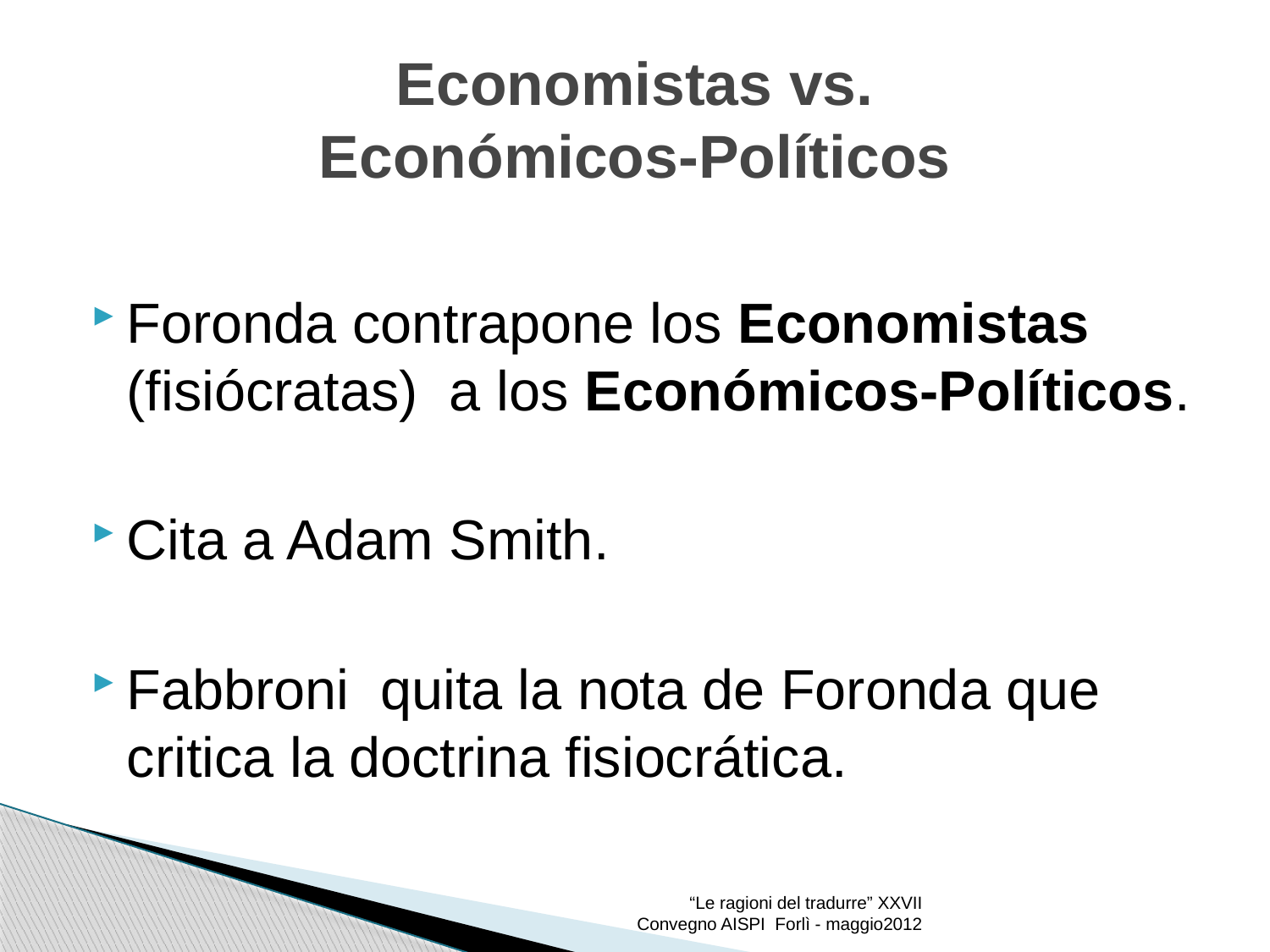

# Economistas vs. Económicos-Políticos

Foronda contrapone los Economistas (fisiócratas)  a los Económicos-Políticos.

Cita a Adam Smith.

Fabbroni  quita la nota de Foronda que critica la doctrina fisiocrática.

“Le ragioni del tradurre” XXVII Convegno AISPI  Forlì - maggio2012